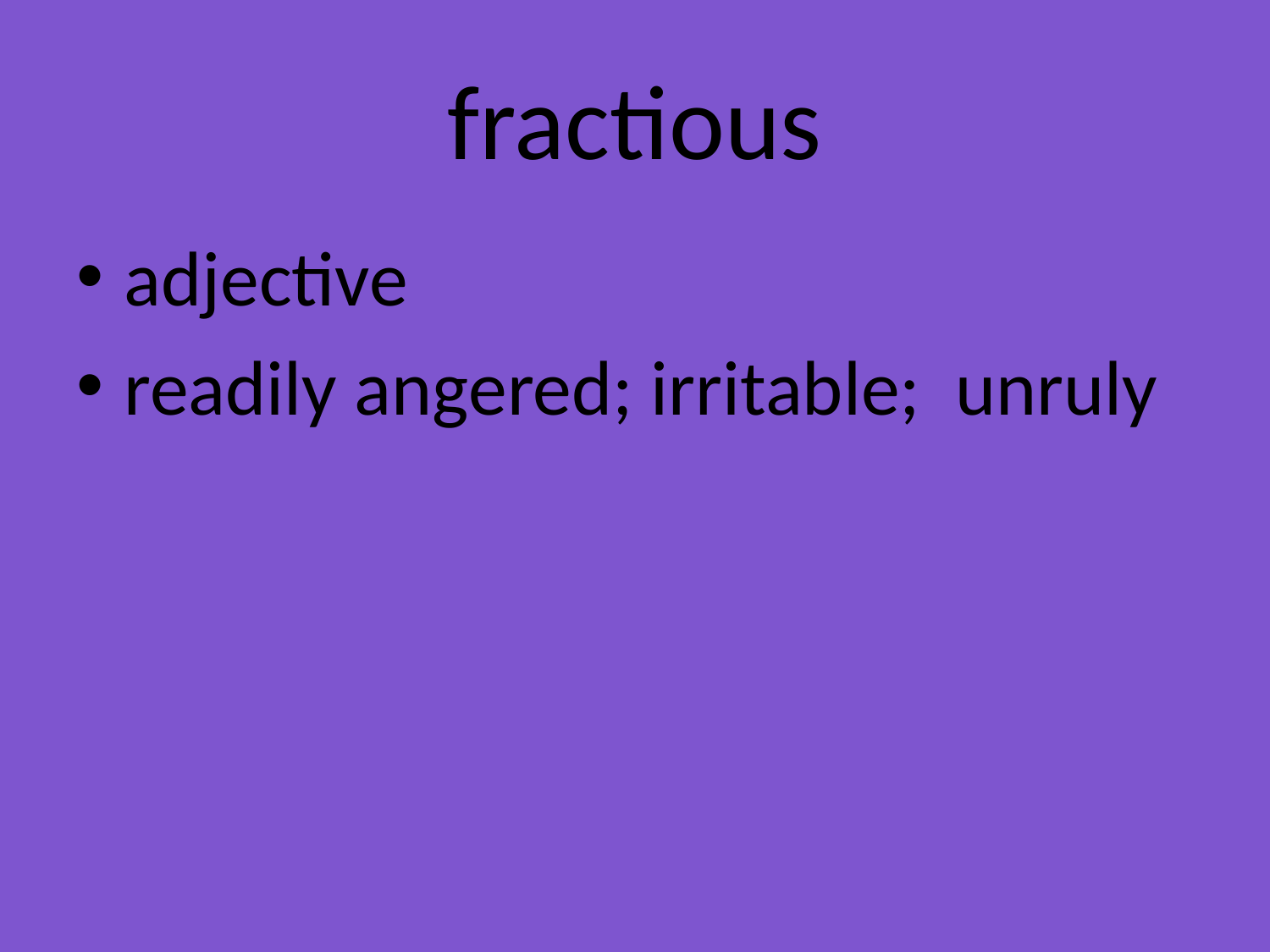

# fractious
adjective
readily angered; irritable;  unruly